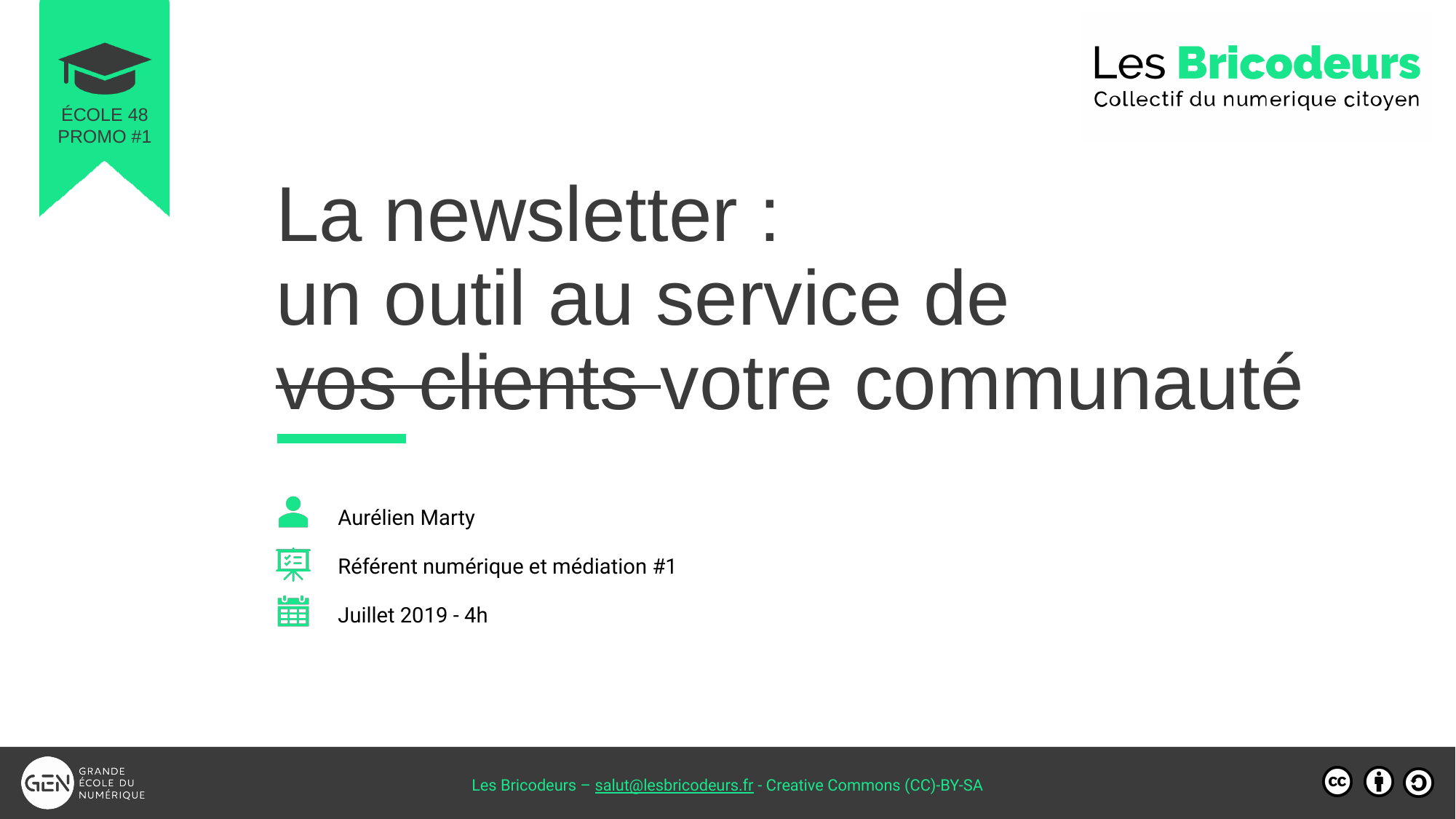

# La newsletter : un outil au service de vos clients votre communauté
Aurélien Marty
Référent numérique et médiation #1
Juillet 2019 - 4h
Les Bricodeurs – salut@lesbricodeurs.fr - Creative Commons (CC)-BY-SA